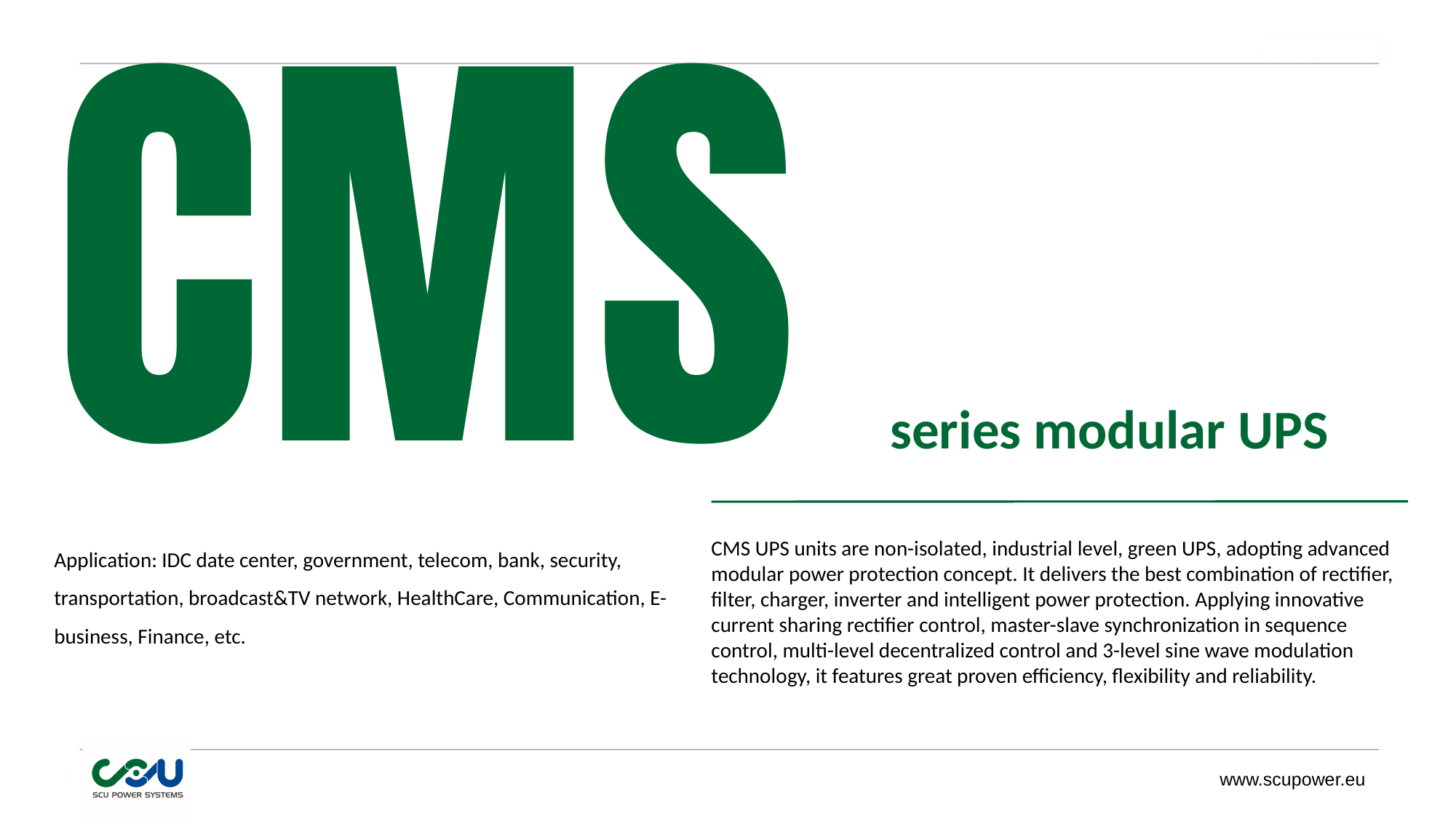

CMS
series modular UPS
Application: IDC date center, government, telecom, bank, security, transportation, broadcast&TV network, HealthCare, Communication, E-business, Finance, etc.
CMS UPS units are non-isolated, industrial level, green UPS, adopting advanced modular power protection concept. It delivers the best combination of rectifier, filter, charger, inverter and intelligent power protection. Applying innovative current sharing rectifier control, master-slave synchronization in sequence control, multi-level decentralized control and 3-level sine wave modulation technology, it features great proven efficiency, flexibility and reliability.